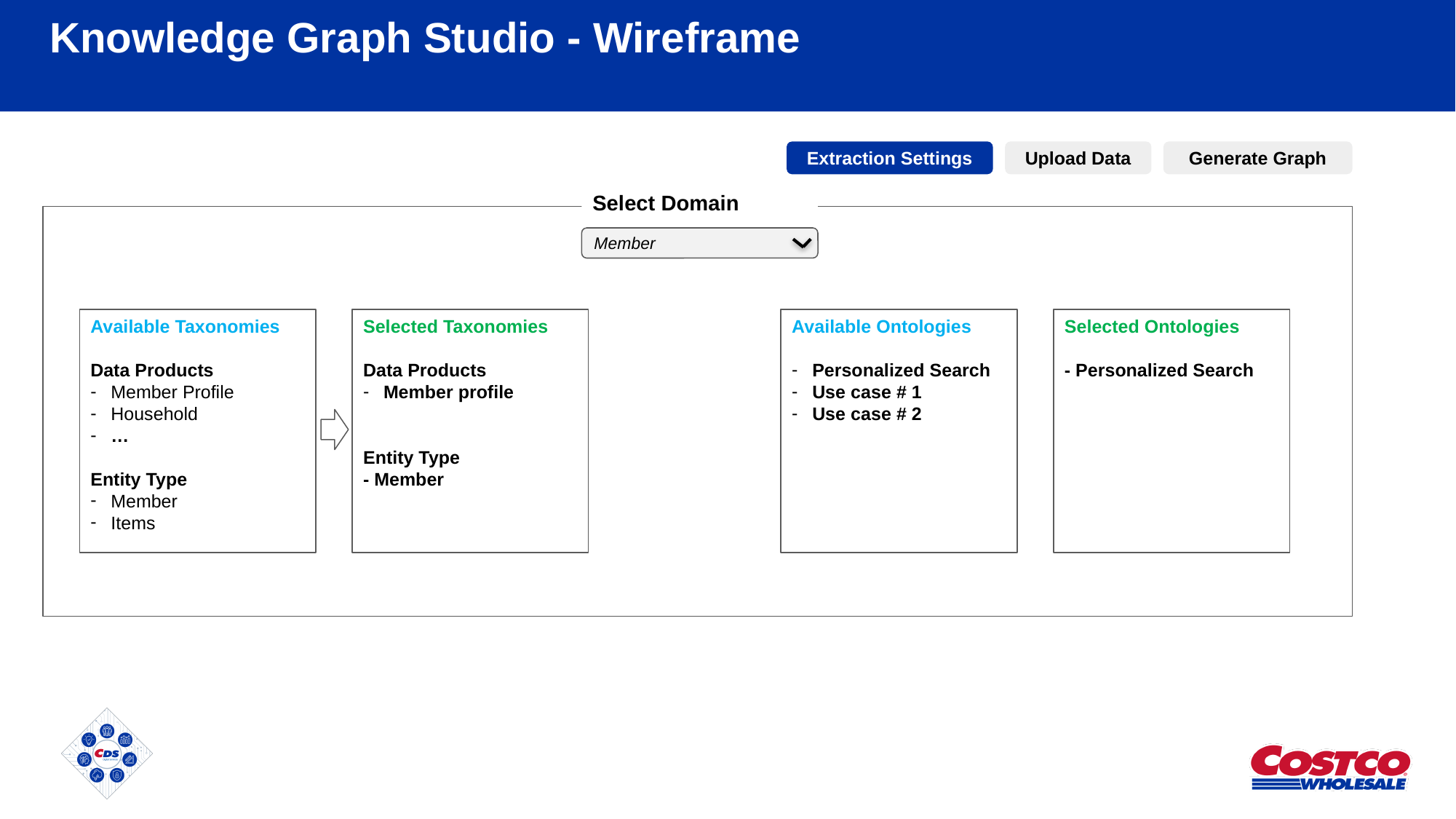

# Knowledge Graph Studio - Wireframe
Extraction Settings
Upload Data
Generate Graph
Select Domain

Member
Available Taxonomies

Data Products
Member Profile
Household
…

Entity Type
Member
Items

Selected Taxonomies

Data Products
Member profile

Entity Type
- Member
Available Ontologies

Personalized Search
Use case # 1
Use case # 2
Selected Ontologies

- Personalized Search